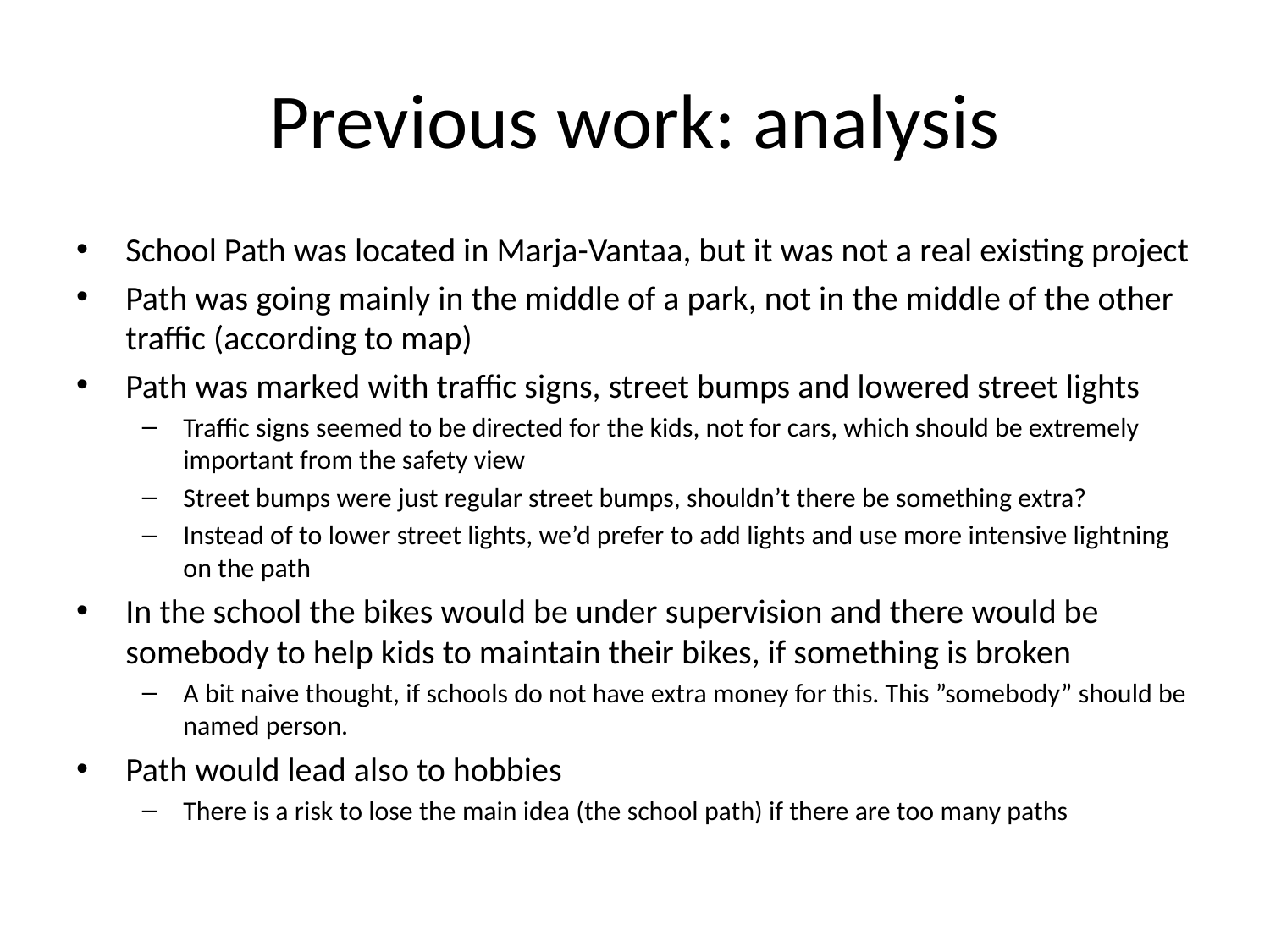

# Previous work: analysis
School Path was located in Marja-Vantaa, but it was not a real existing project
Path was going mainly in the middle of a park, not in the middle of the other traffic (according to map)
Path was marked with traffic signs, street bumps and lowered street lights
Traffic signs seemed to be directed for the kids, not for cars, which should be extremely important from the safety view
Street bumps were just regular street bumps, shouldn’t there be something extra?
Instead of to lower street lights, we’d prefer to add lights and use more intensive lightning on the path
In the school the bikes would be under supervision and there would be somebody to help kids to maintain their bikes, if something is broken
A bit naive thought, if schools do not have extra money for this. This ”somebody” should be named person.
Path would lead also to hobbies
There is a risk to lose the main idea (the school path) if there are too many paths